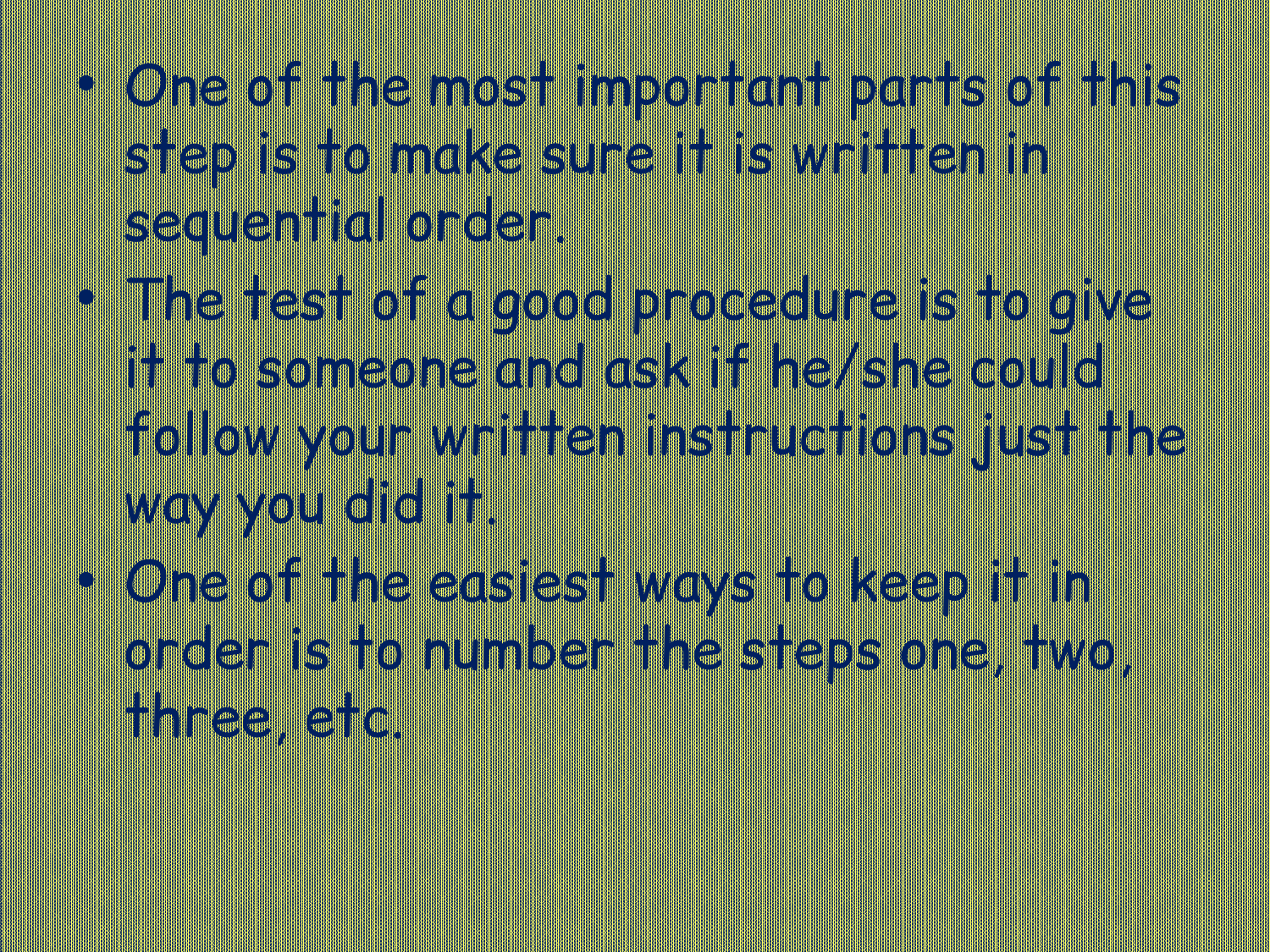

One of the most important parts of this step is to make sure it is written in sequential order.
The test of a good procedure is to give it to someone and ask if he/she could follow your written instructions just the way you did it.
One of the easiest ways to keep it in order is to number the steps one, two, three, etc.